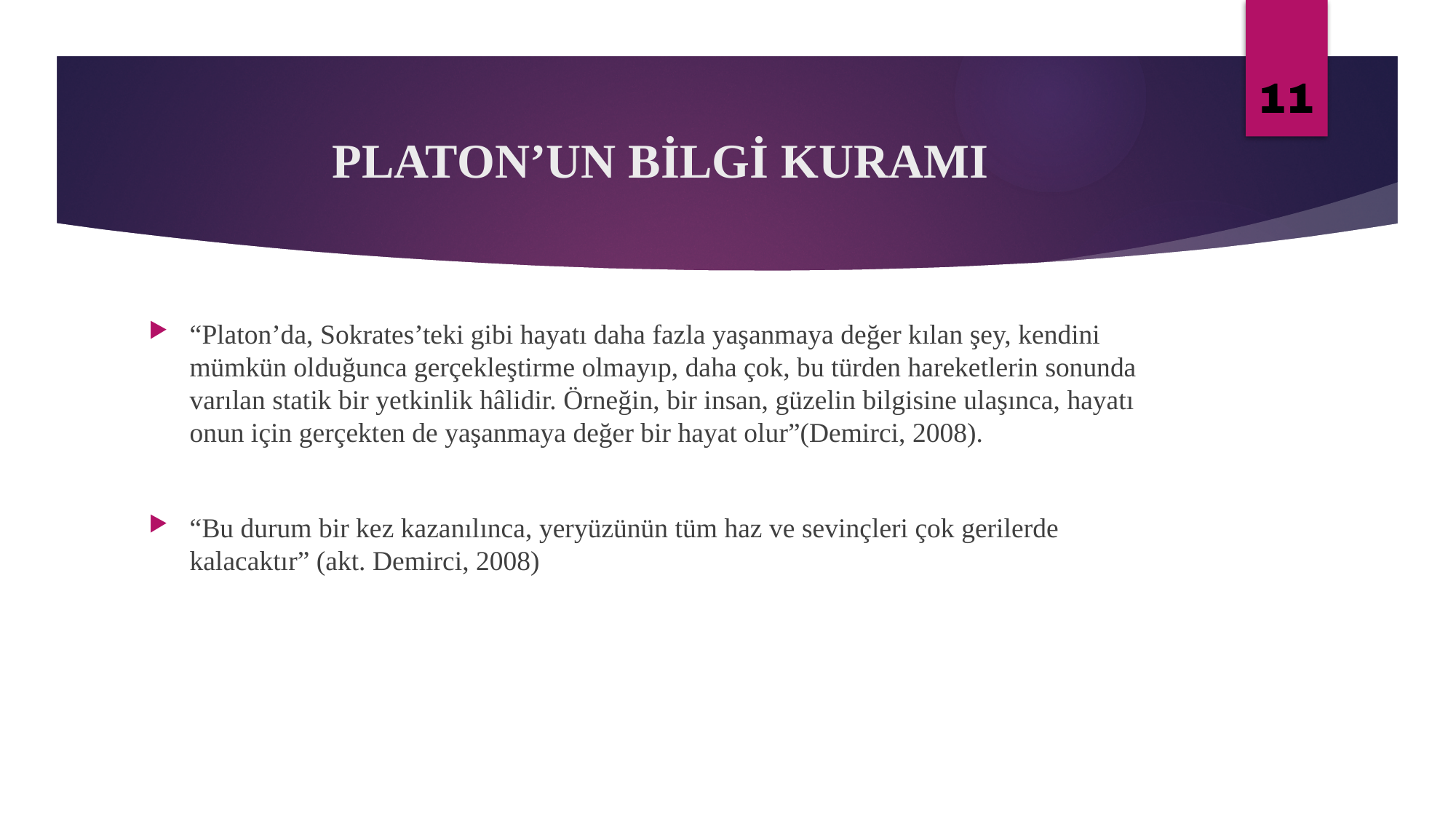

# PLATON’UN BİLGİ KURAMI
“Platon’da, Sokrates’teki gibi hayatı daha fazla yaşanmaya değer kılan şey, kendini mümkün olduğunca gerçekleştirme olmayıp, daha çok, bu türden hareketlerin sonunda varılan statik bir yetkinlik hâlidir. Örneğin, bir insan, güzelin bilgisine ulaşınca, hayatı onun için gerçekten de yaşanmaya değer bir hayat olur”(Demirci, 2008).

“Bu durum bir kez kazanılınca, yeryüzünün tüm haz ve sevinçleri çok gerilerde kalacaktır” (akt. Demirci, 2008)
11